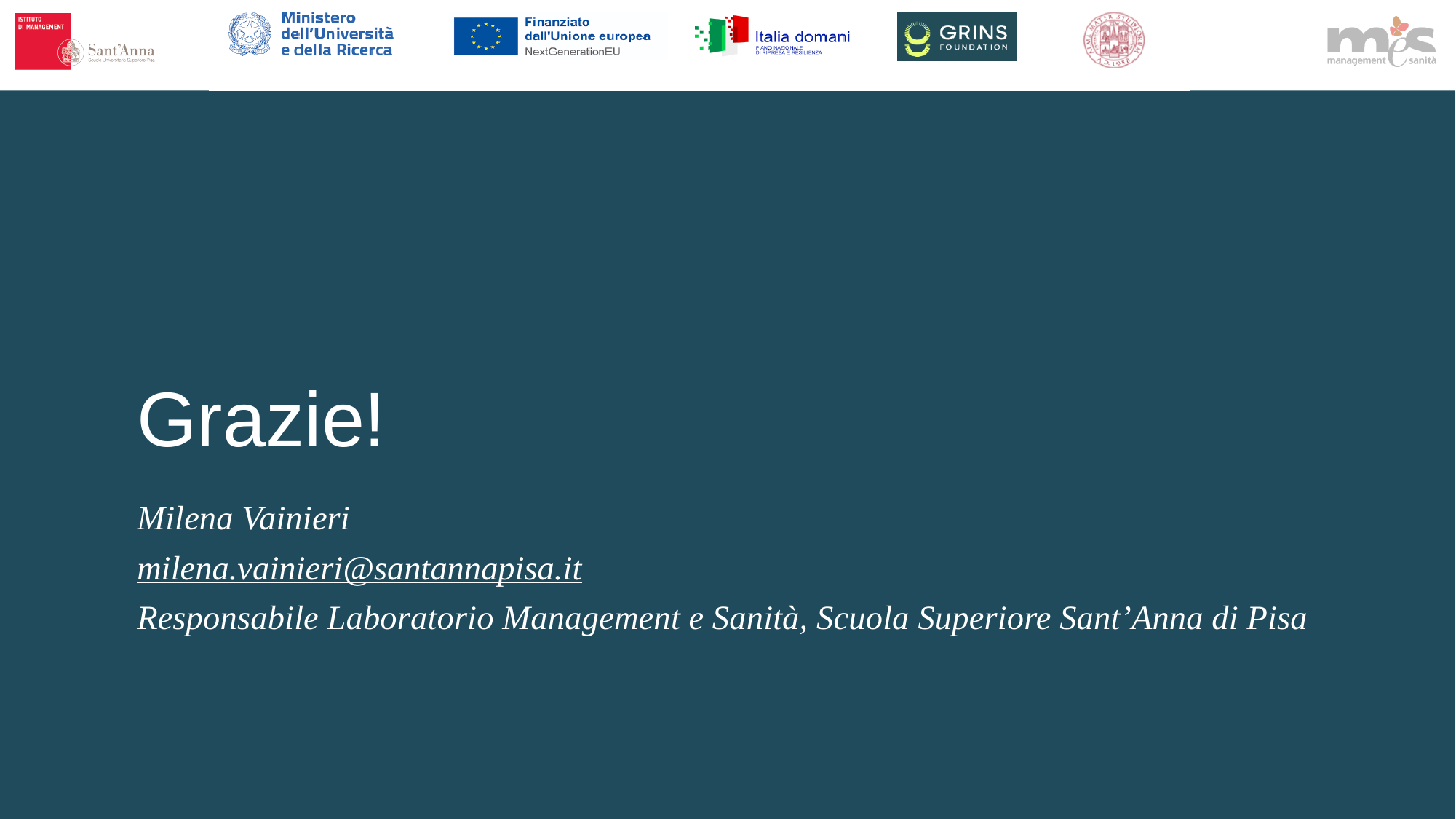

# Grazie!
Milena Vainieri
milena.vainieri@santannapisa.it
Responsabile Laboratorio Management e Sanità, Scuola Superiore Sant’Anna di Pisa